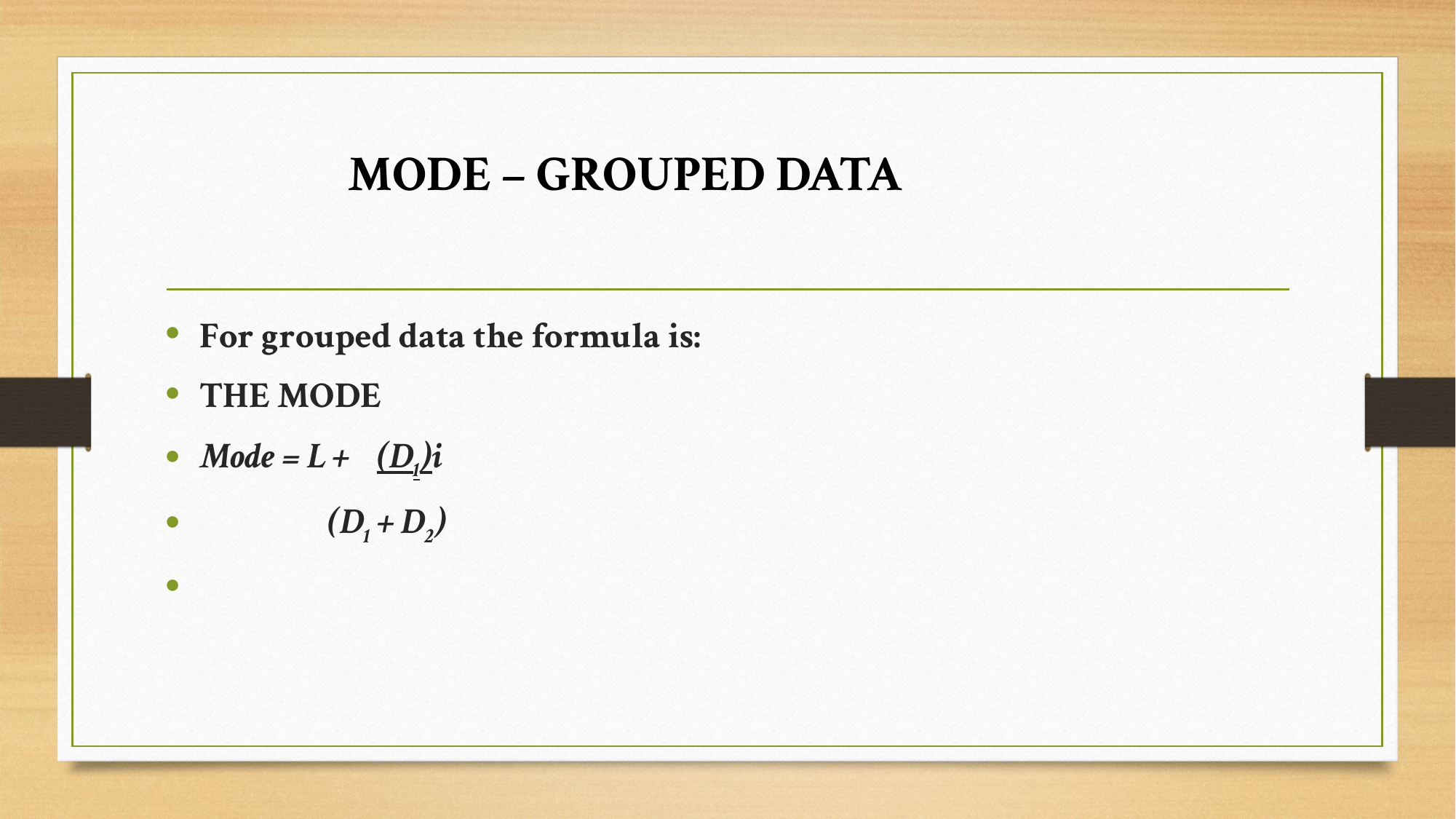

#
MODE – GROUPED DATA
For grouped data the formula is:
THE MODE
Mode = L +    (D1)i
                   (D1 + D2)